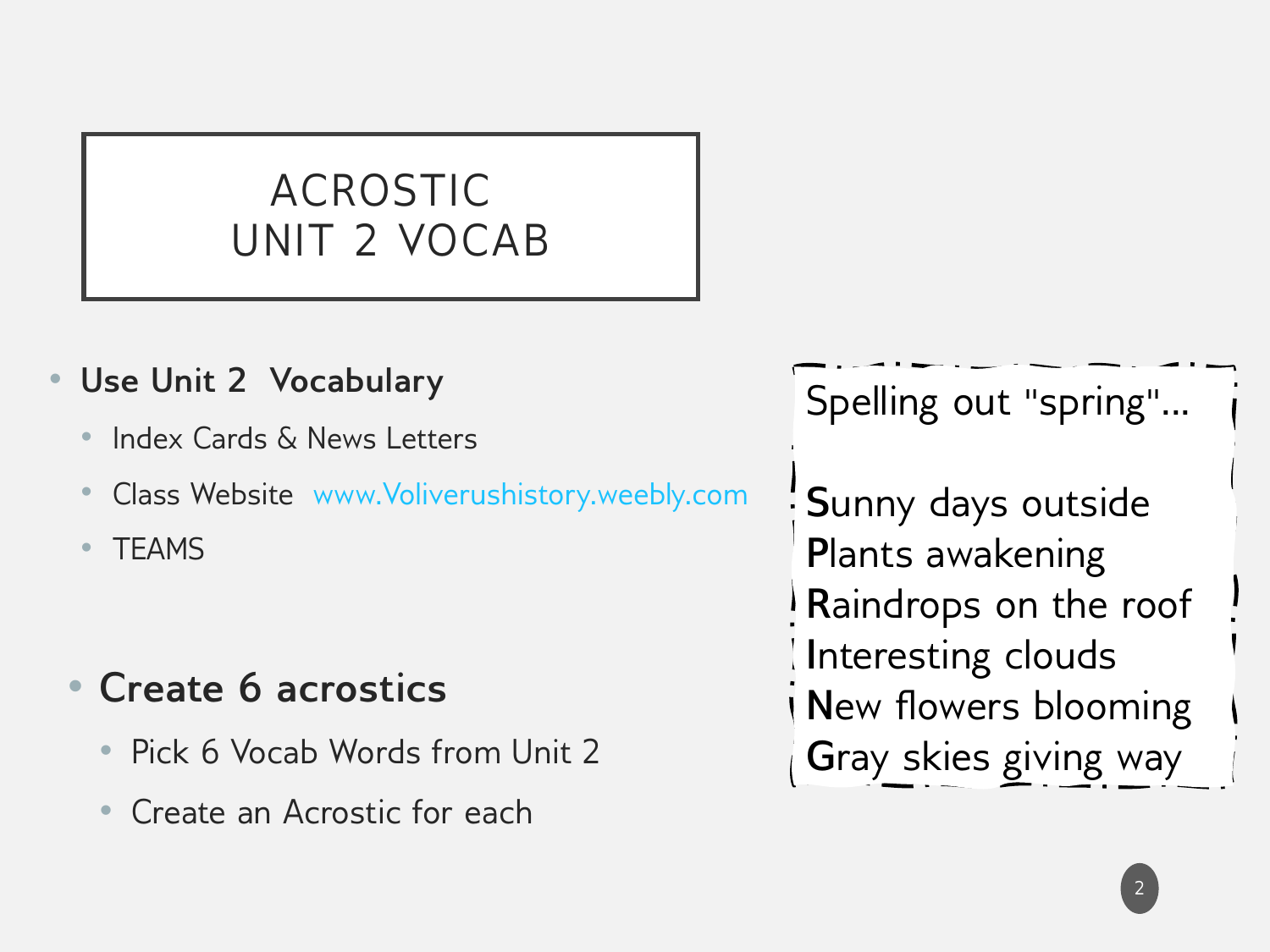

# Acrostic Unit 2 Vocab
Use Unit 2  Vocabulary
Index Cards & News Letters
Class Website  www.Voliverushistory.weebly.com
TEAMS

Spelling out "spring"...

Sunny days outside
Plants awakening
Raindrops on the roof
Interesting clouds
New flowers blooming
Gray skies giving way
Create 6 acrostics
Pick 6 Vocab Words from Unit 2
Create an Acrostic for each
2